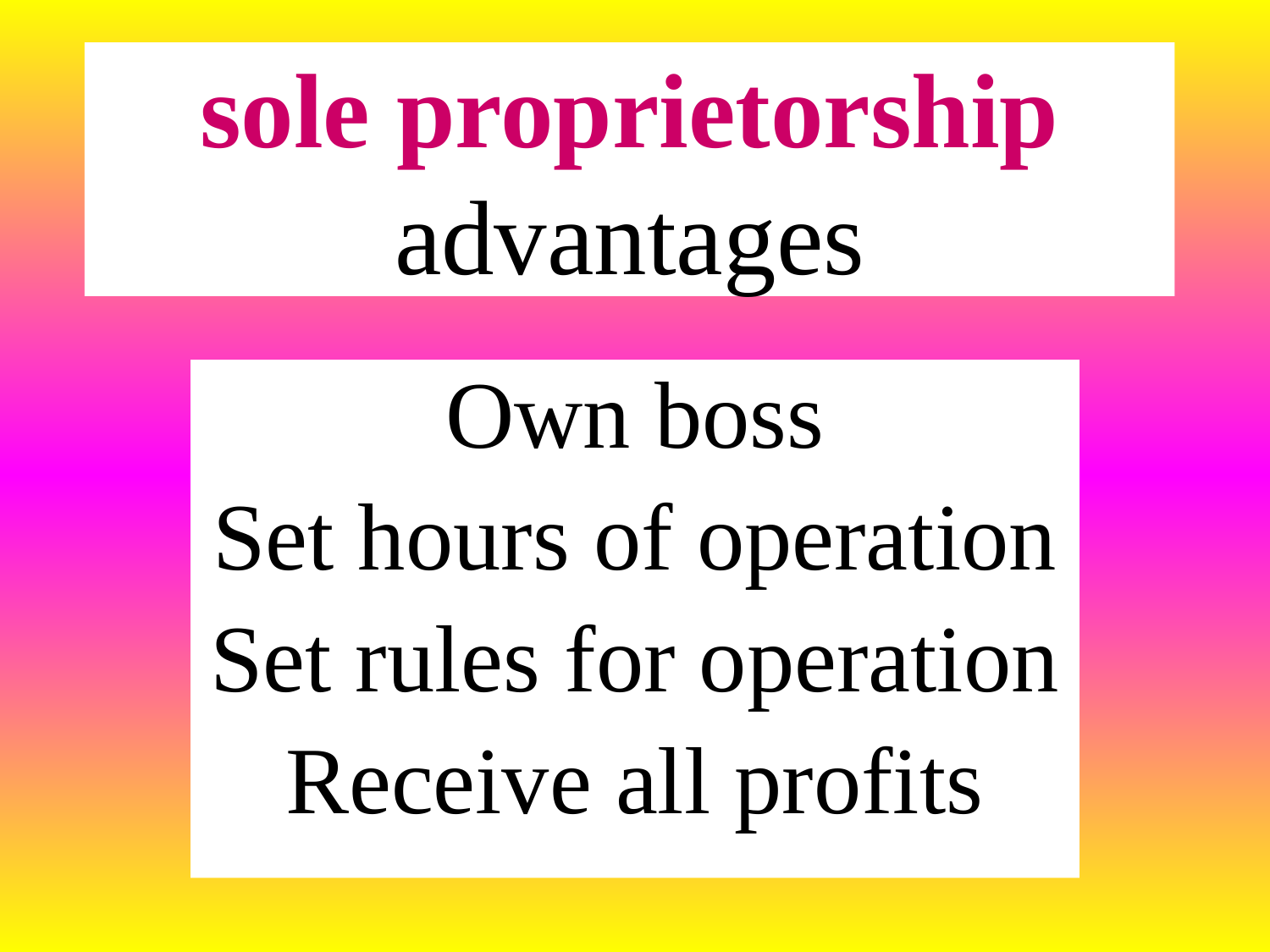

# sole proprietorship advantages
Own boss
Set hours of operation
Set rules for operation
Receive all profits